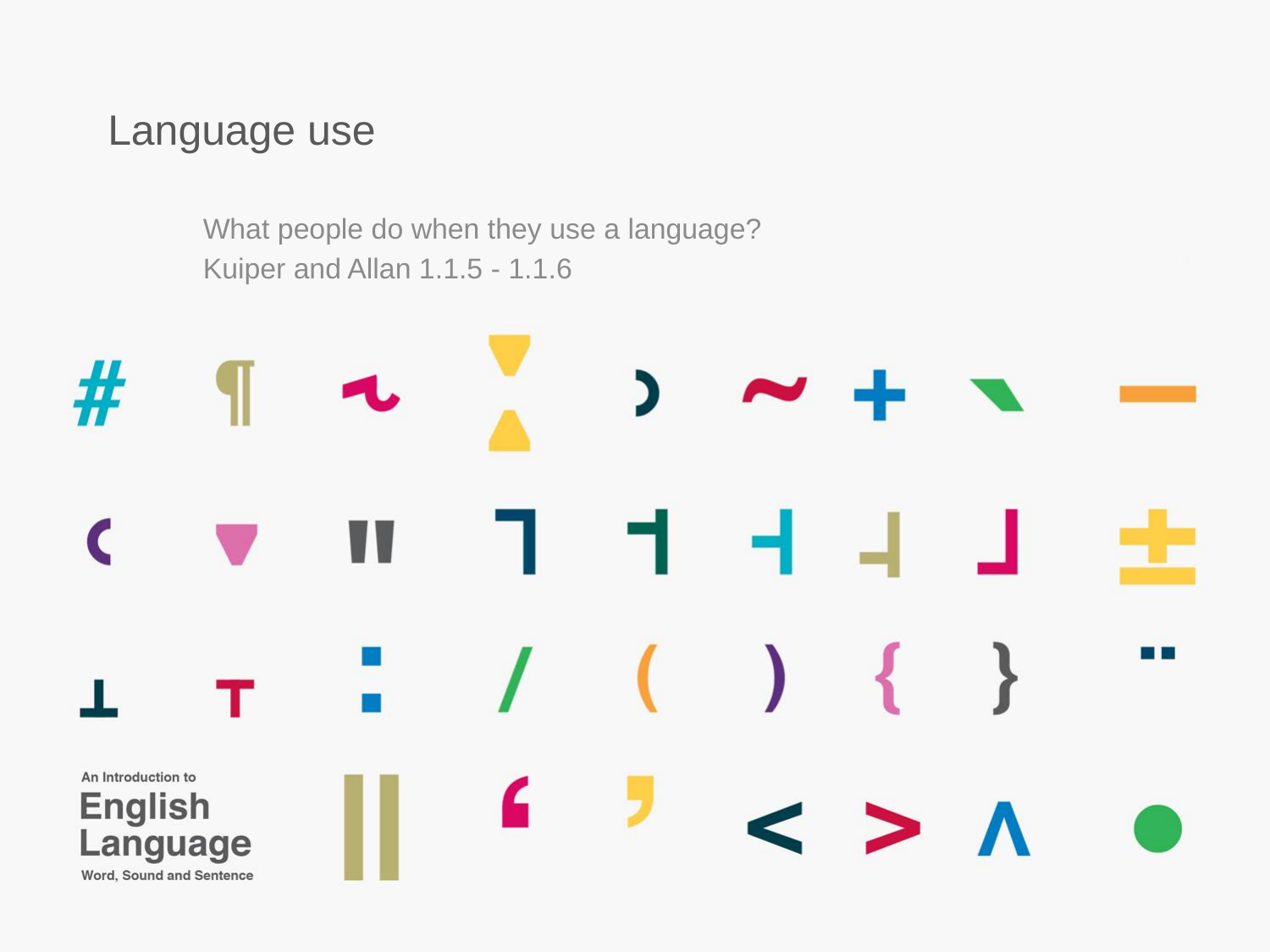

# Language use
What people do when they use a language?
Kuiper and Allan 1.1.5 - 1.1.6